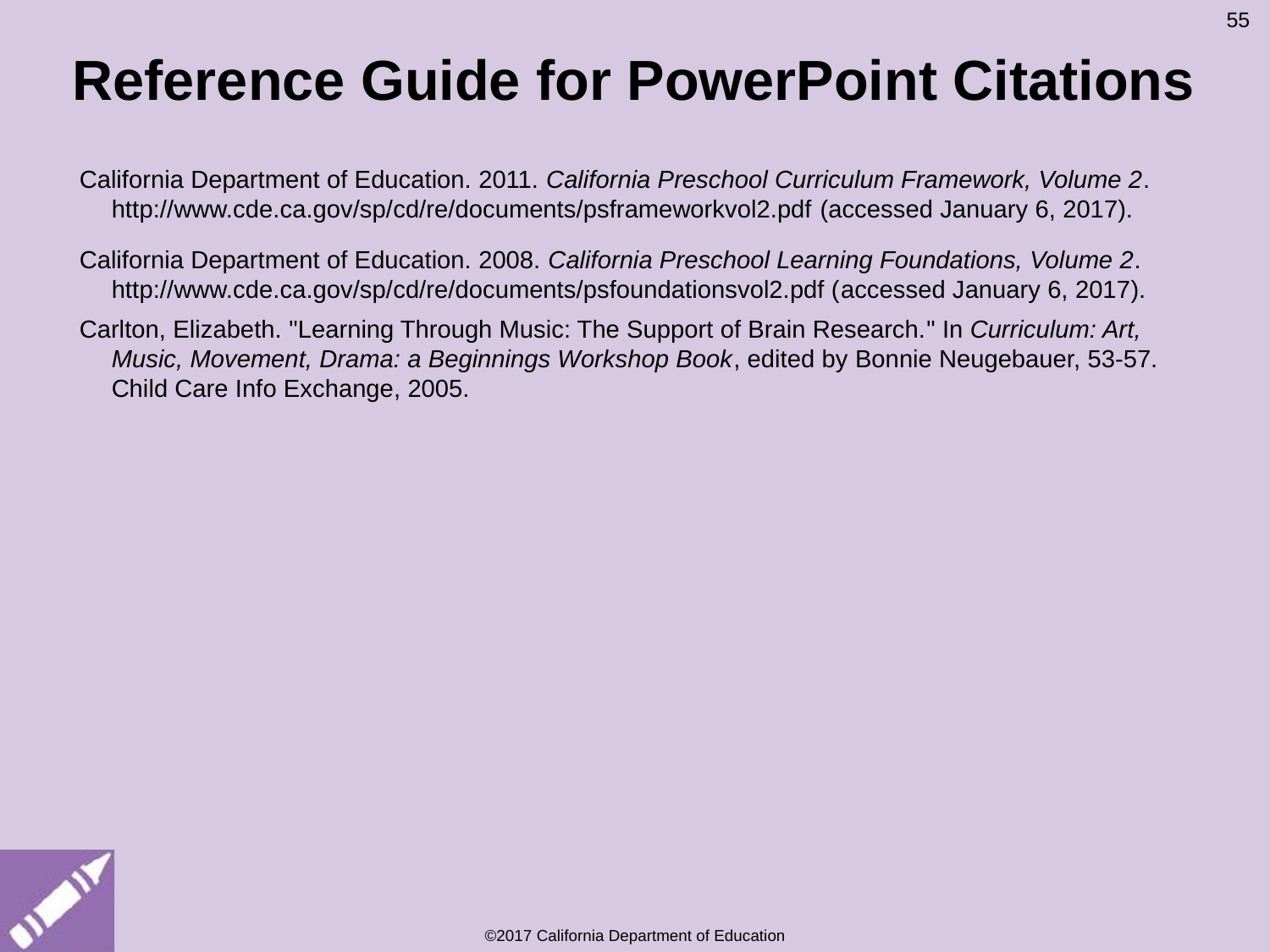

55
# Reference Guide for PowerPoint Citations
California Department of Education. 2011. California Preschool Curriculum Framework, Volume 2. http://www.cde.ca.gov/sp/cd/re/documents/psframeworkvol2.pdf (accessed January 6, 2017).
California Department of Education. 2008. California Preschool Learning Foundations, Volume 2. http://www.cde.ca.gov/sp/cd/re/documents/psfoundationsvol2.pdf (accessed January 6, 2017).
Carlton, Elizabeth. "Learning Through Music: The Support of Brain Research." In Curriculum: Art, Music, Movement, Drama: a Beginnings Workshop Book, edited by Bonnie Neugebauer, 53-57. Child Care Info Exchange, 2005.